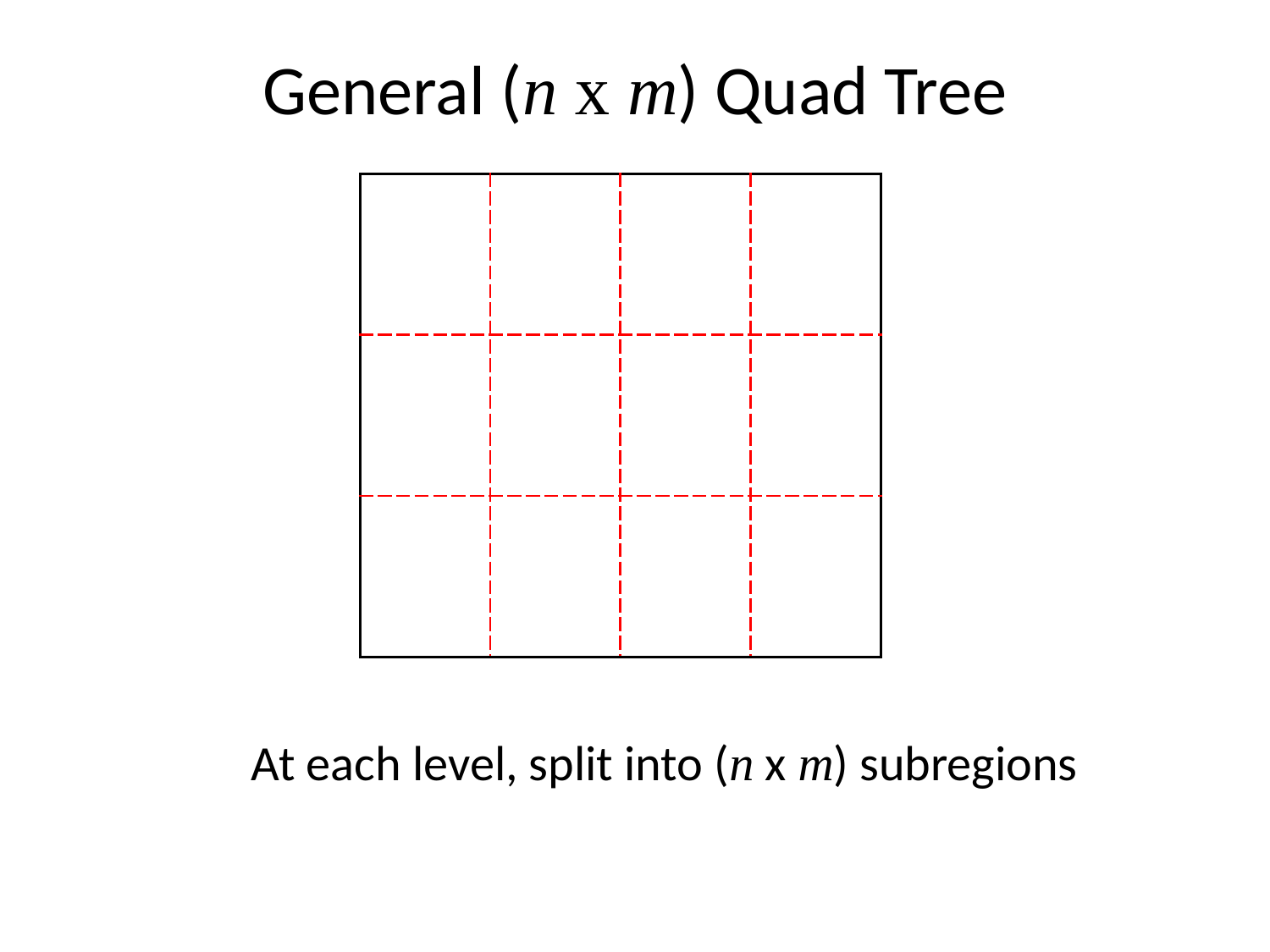

# General (n x m) Quad Tree
|  |  |  |  |
| --- | --- | --- | --- |
|  |  |  |  |
|  |  |  |  |
At each level, split into (n x m) subregions